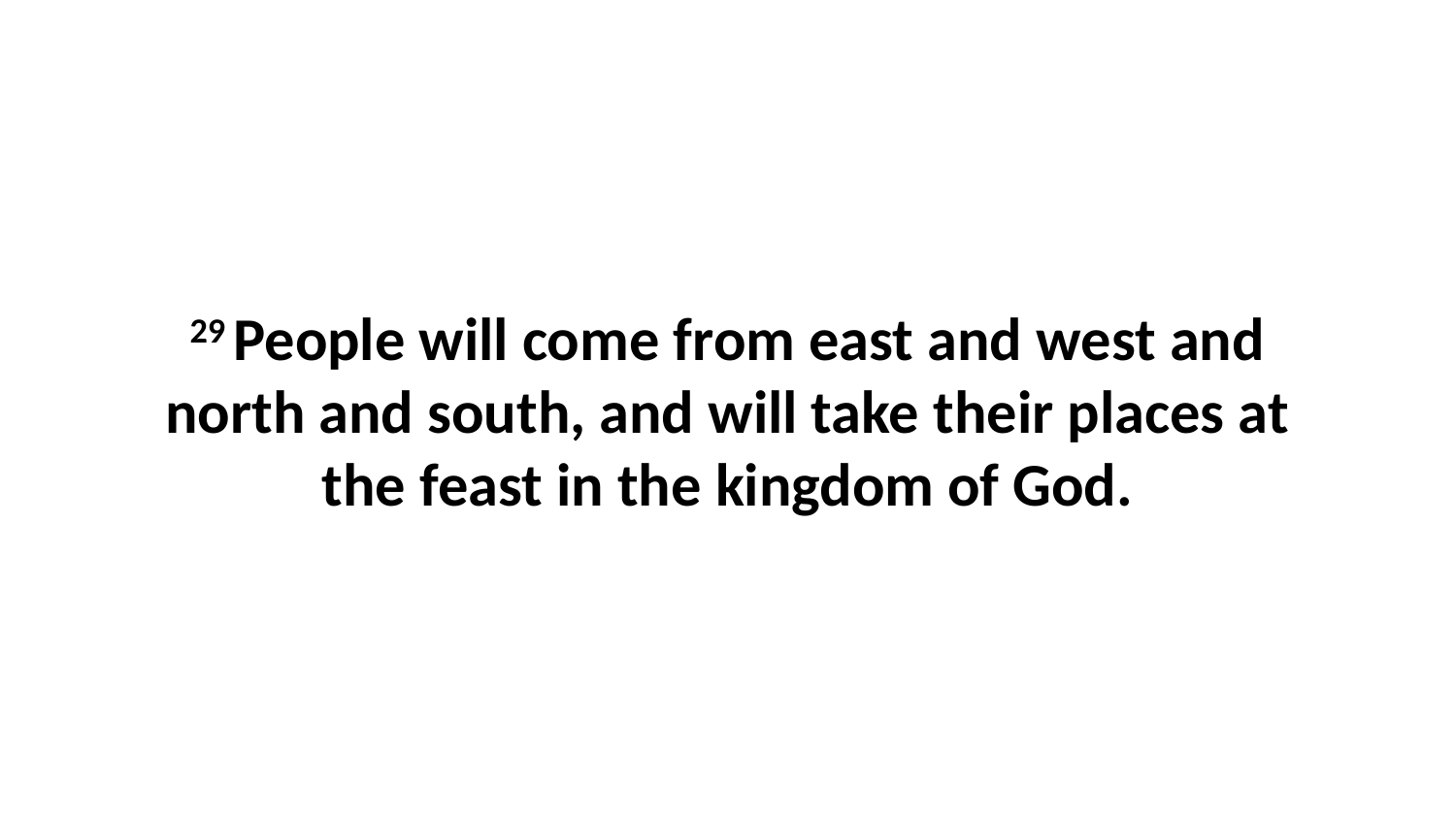

29 People will come from east and west and north and south, and will take their places at the feast in the kingdom of God.